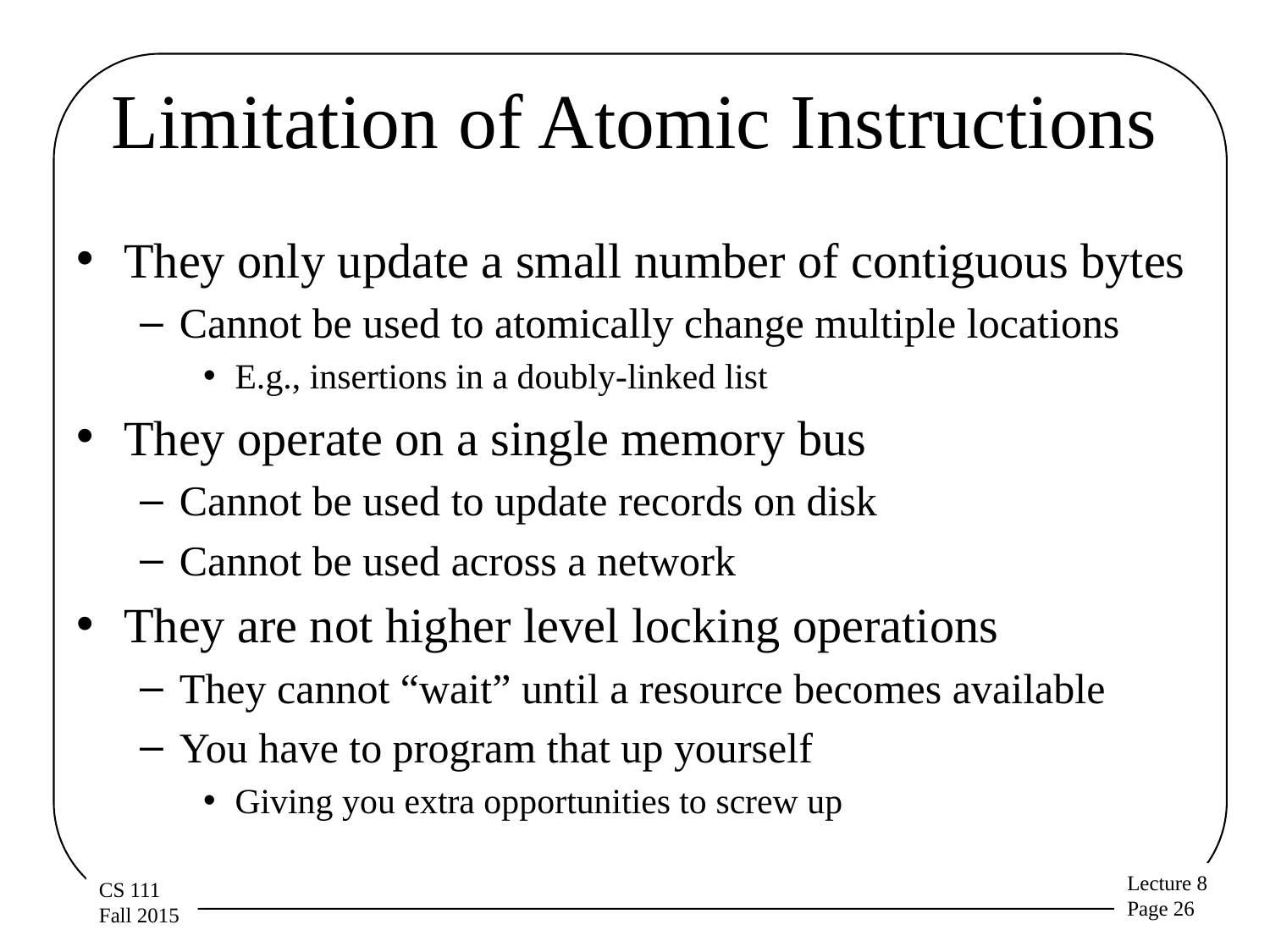

# Limitation of Atomic Instructions
They only update a small number of contiguous bytes
Cannot be used to atomically change multiple locations
E.g., insertions in a doubly-linked list
They operate on a single memory bus
Cannot be used to update records on disk
Cannot be used across a network
They are not higher level locking operations
They cannot “wait” until a resource becomes available
You have to program that up yourself
Giving you extra opportunities to screw up